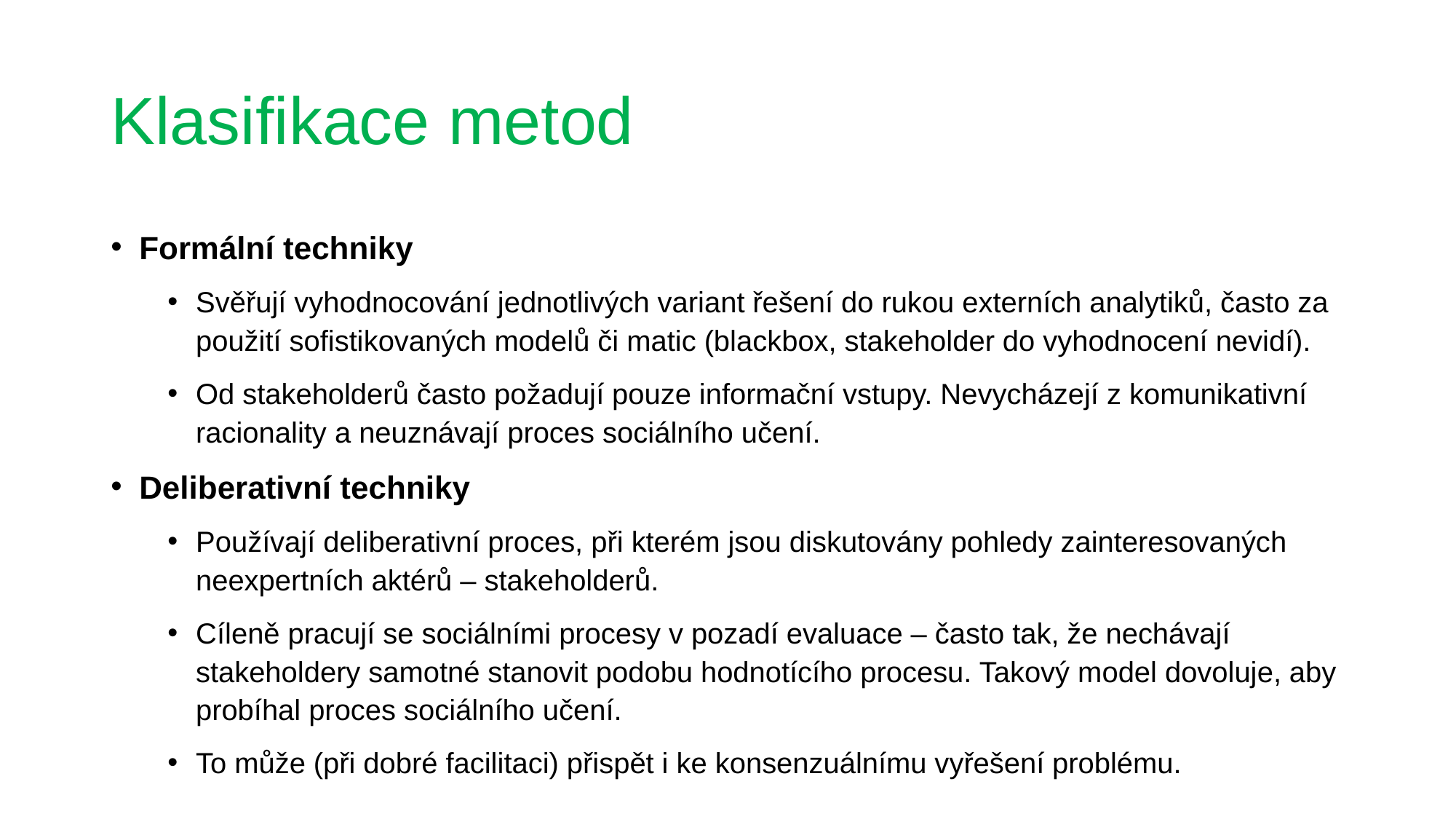

# Klasifikace metod
Formální techniky
Svěřují vyhodnocování jednotlivých variant řešení do rukou externích analytiků, často za použití sofistikovaných modelů či matic (blackbox, stakeholder do vyhodnocení nevidí).
Od stakeholderů často požadují pouze informační vstupy. Nevycházejí z komunikativní racionality a neuznávají proces sociálního učení.
Deliberativní techniky
Používají deliberativní proces, při kterém jsou diskutovány pohledy zainteresovaných neexpertních aktérů – stakeholderů.
Cíleně pracují se sociálními procesy v pozadí evaluace – často tak, že nechávají stakeholdery samotné stanovit podobu hodnotícího procesu. Takový model dovoluje, aby probíhal proces sociálního učení.
To může (při dobré facilitaci) přispět i ke konsenzuálnímu vyřešení problému.